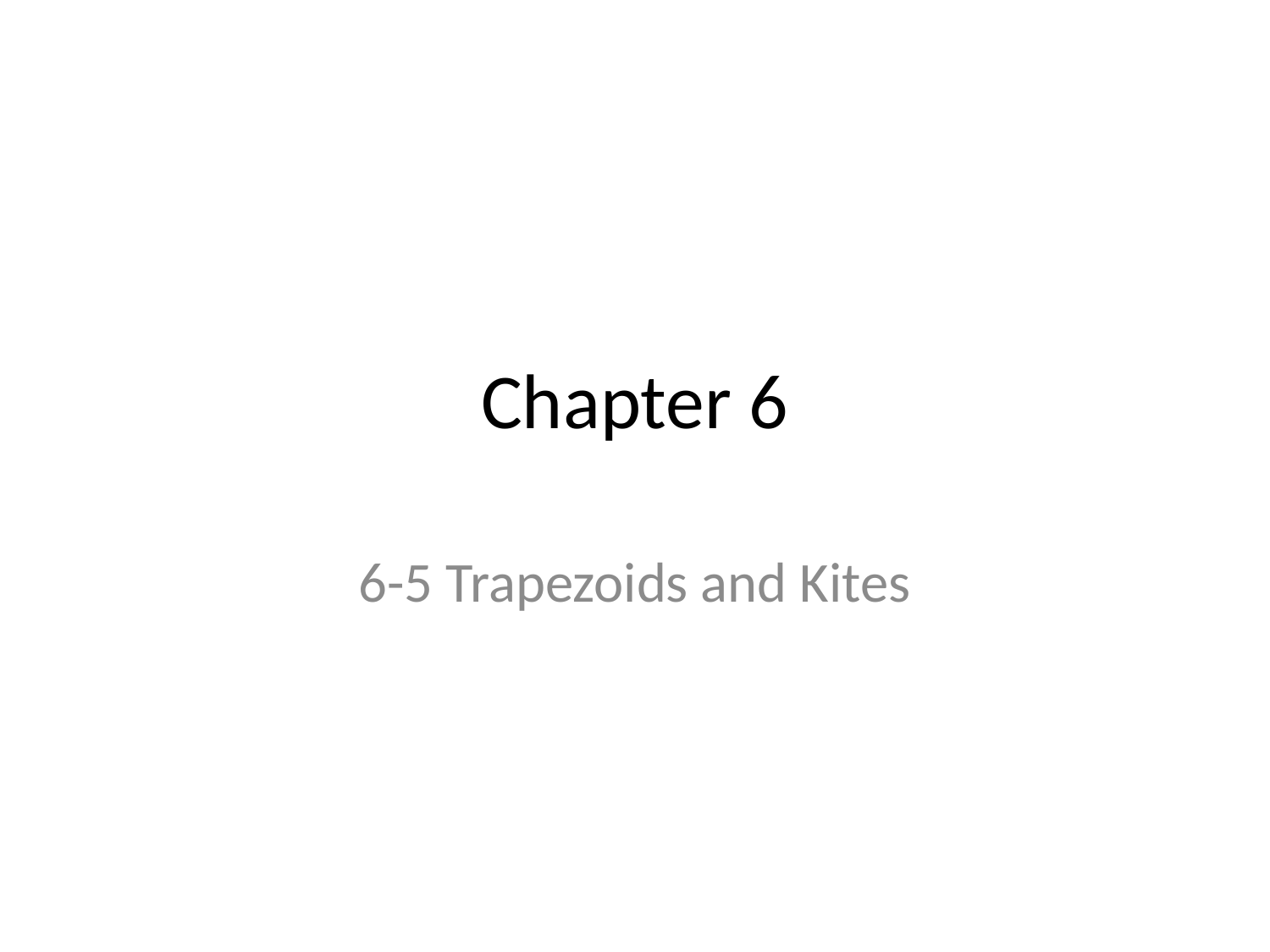

# Chapter 6
6-5 Trapezoids and Kites